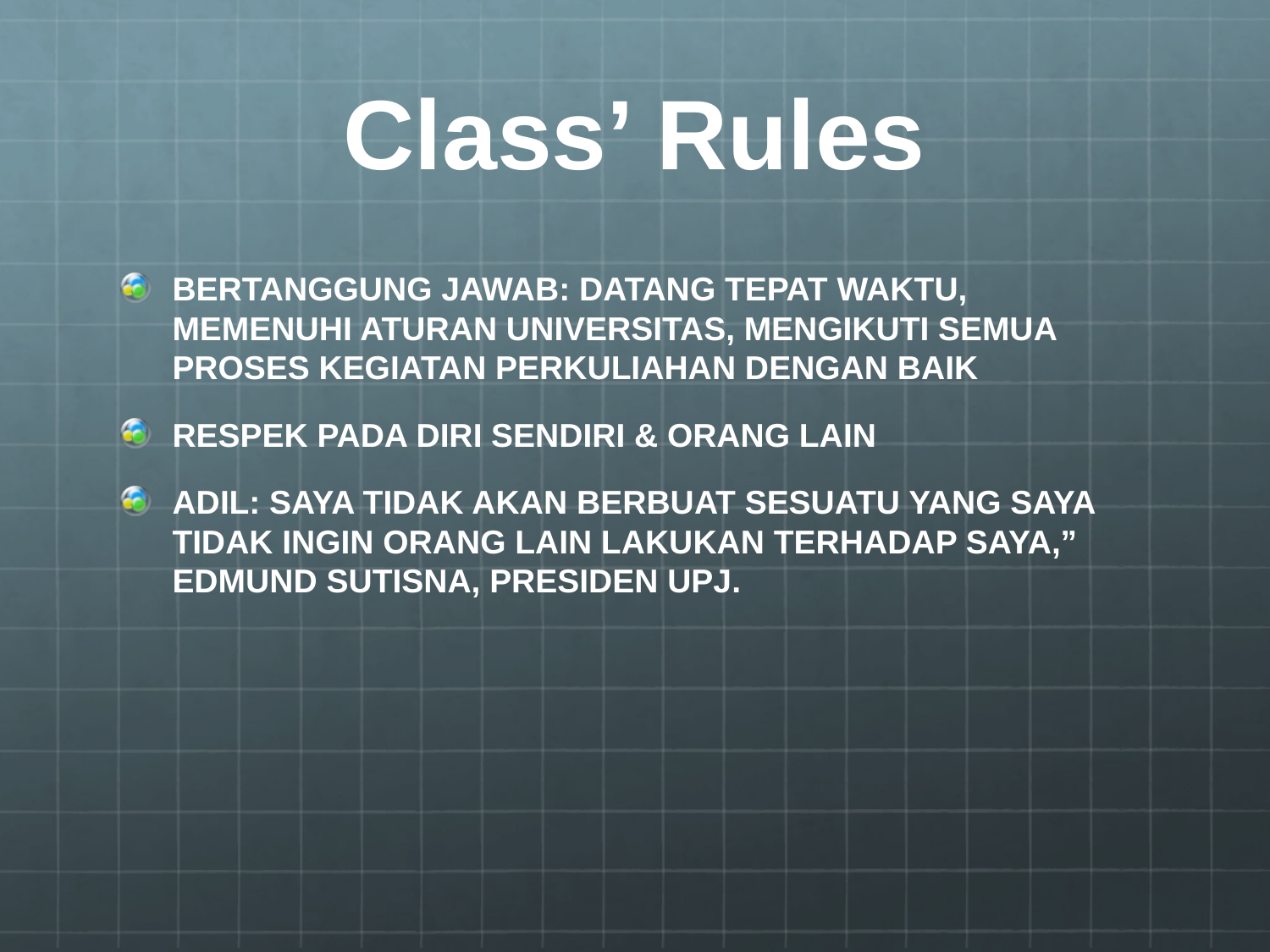

# Class’ Rules
BERTANGGUNG JAWAB: DATANG TEPAT WAKTU, MEMENUHI ATURAN UNIVERSITAS, MENGIKUTI SEMUA PROSES KEGIATAN PERKULIAHAN DENGAN BAIK
RESPEK PADA DIRI SENDIRI & ORANG LAIN
ADIL: SAYA TIDAK AKAN BERBUAT SESUATU YANG SAYA TIDAK INGIN ORANG LAIN LAKUKAN TERHADAP SAYA,” EDMUND SUTISNA, PRESIDEN UPJ.